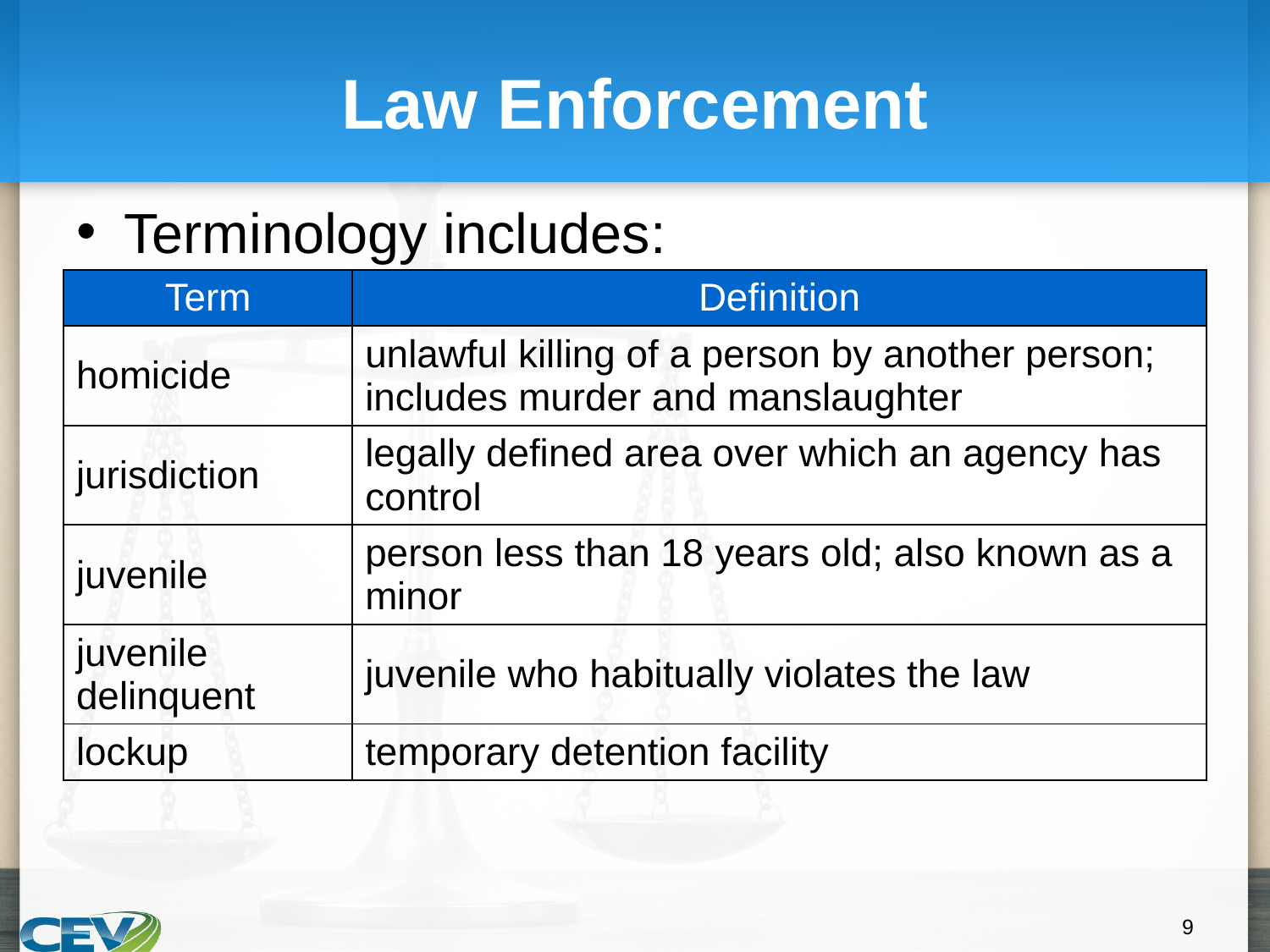

# Law Enforcement
Terminology includes:
| Term | Definition |
| --- | --- |
| homicide | unlawful killing of a person by another person; includes murder and manslaughter |
| jurisdiction | legally defined area over which an agency has control |
| juvenile | person less than 18 years old; also known as a minor |
| juvenile delinquent | juvenile who habitually violates the law |
| lockup | temporary detention facility |
9